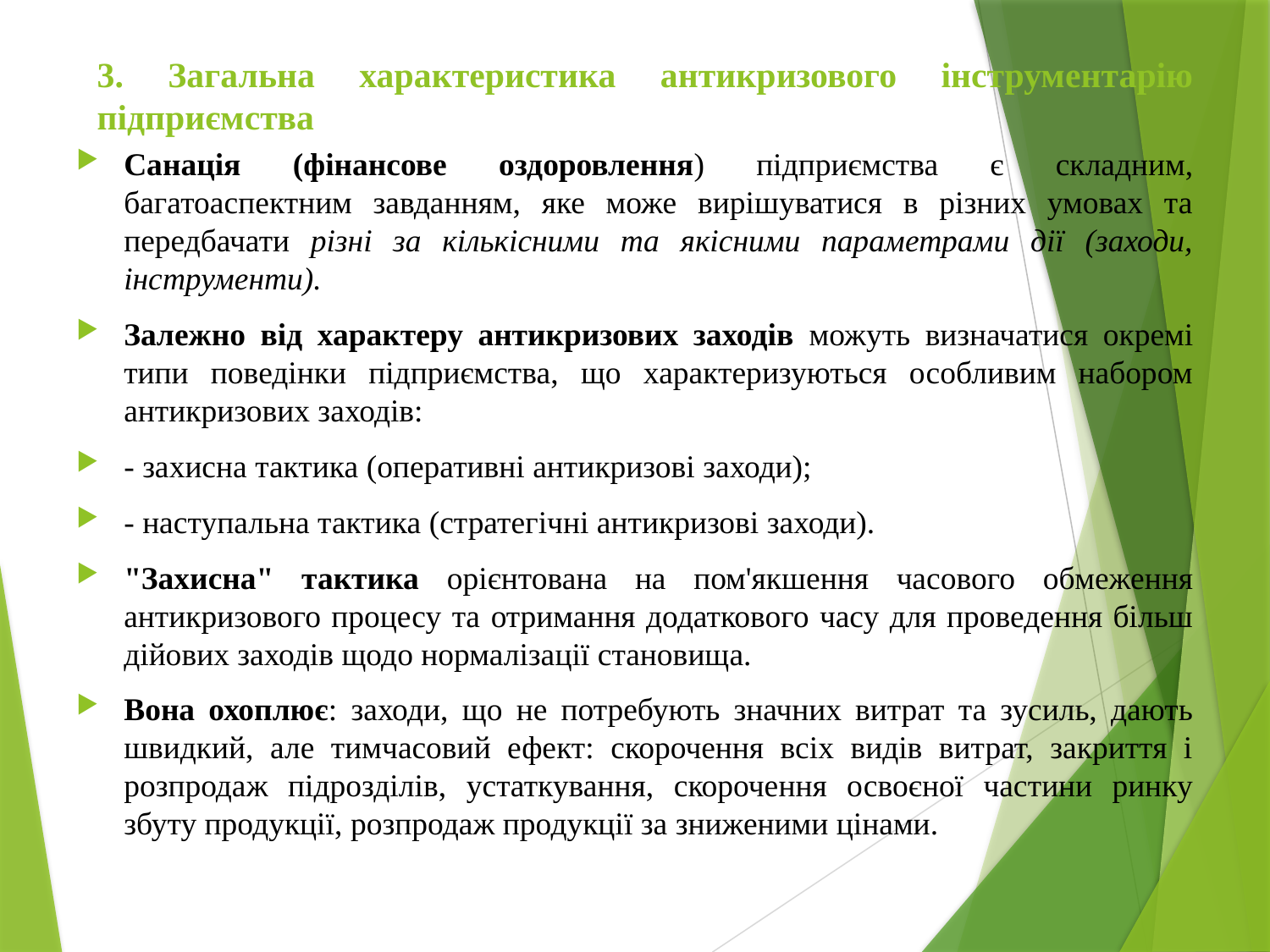

# 3. Загальна характеристика антикризового інструментарію підприємства
Санація (фінансове оздоровлення) підприємства є складним, багатоаспектним завданням, яке може вирішуватися в різних умовах та передбачати різні за кількісними та якісними параметрами дії (заходи, інструменти).
Залежно від характеру антикризових заходів можуть визначатися окремі типи поведінки підприємства, що характеризуються особливим набором антикризових заходів:
- захисна тактика (оперативні антикризові заходи);
- наступальна тактика (стратегічні антикризові заходи).
"Захисна" тактика орієнтована на пом'якшення часового обмеження антикризового процесу та отримання додаткового часу для проведення більш дійових заходів щодо нормалізації становища.
Вона охоплює: заходи, що не потребують значних витрат та зусиль, дають швидкий, але тимчасовий ефект: скорочення всіх видів витрат, закриття і розпродаж підрозділів, устаткування, скорочення освоєної частини ринку збуту продукції, розпродаж продукції за зниженими цінами.